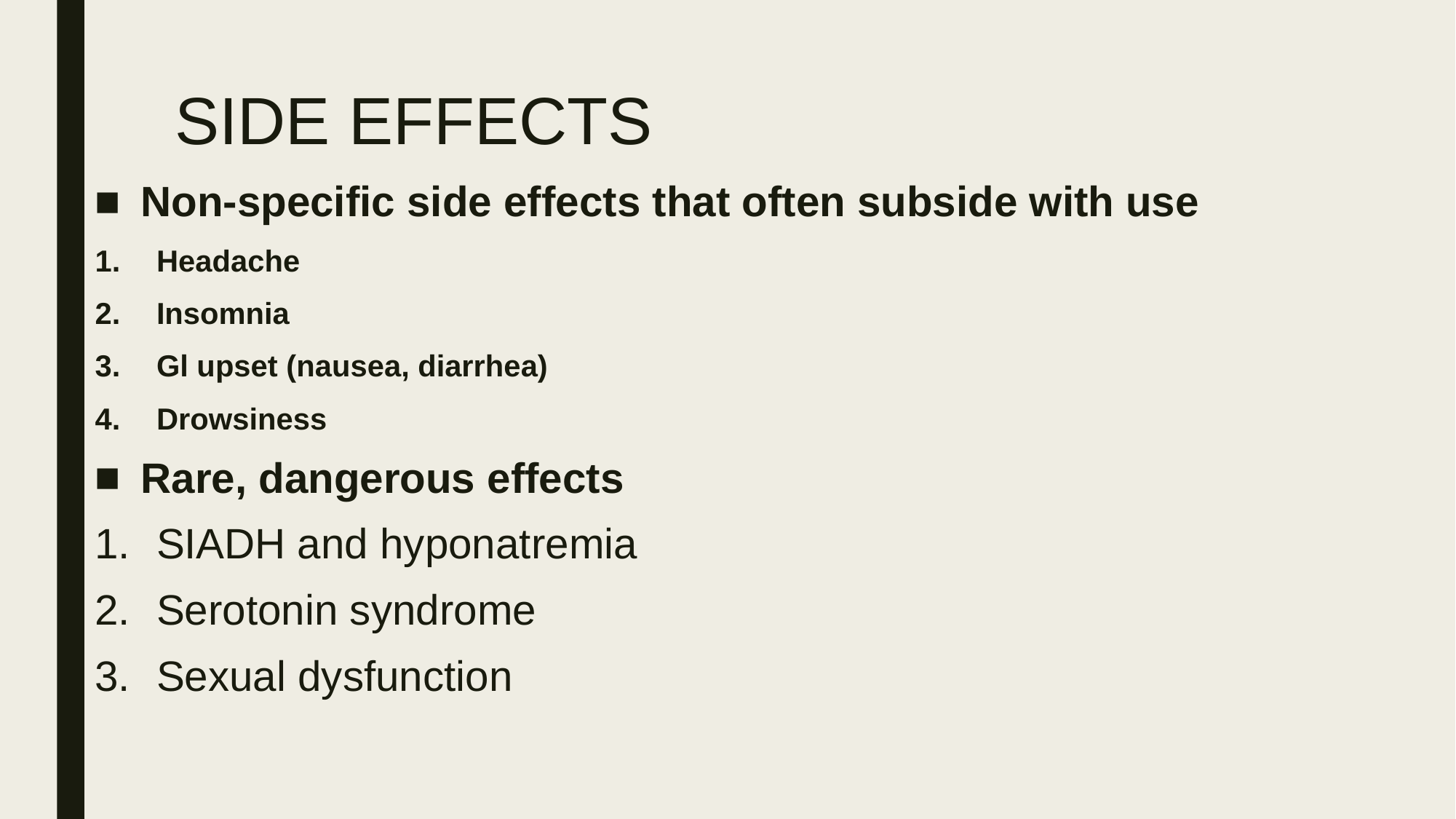

# SIDE EFFECTS
Non-specific side effects that often subside with use
Headache
Insomnia
Gl upset (nausea, diarrhea)
Drowsiness
Rare, dangerous effects
SIADH and hyponatremia
Serotonin syndrome
Sexual dysfunction